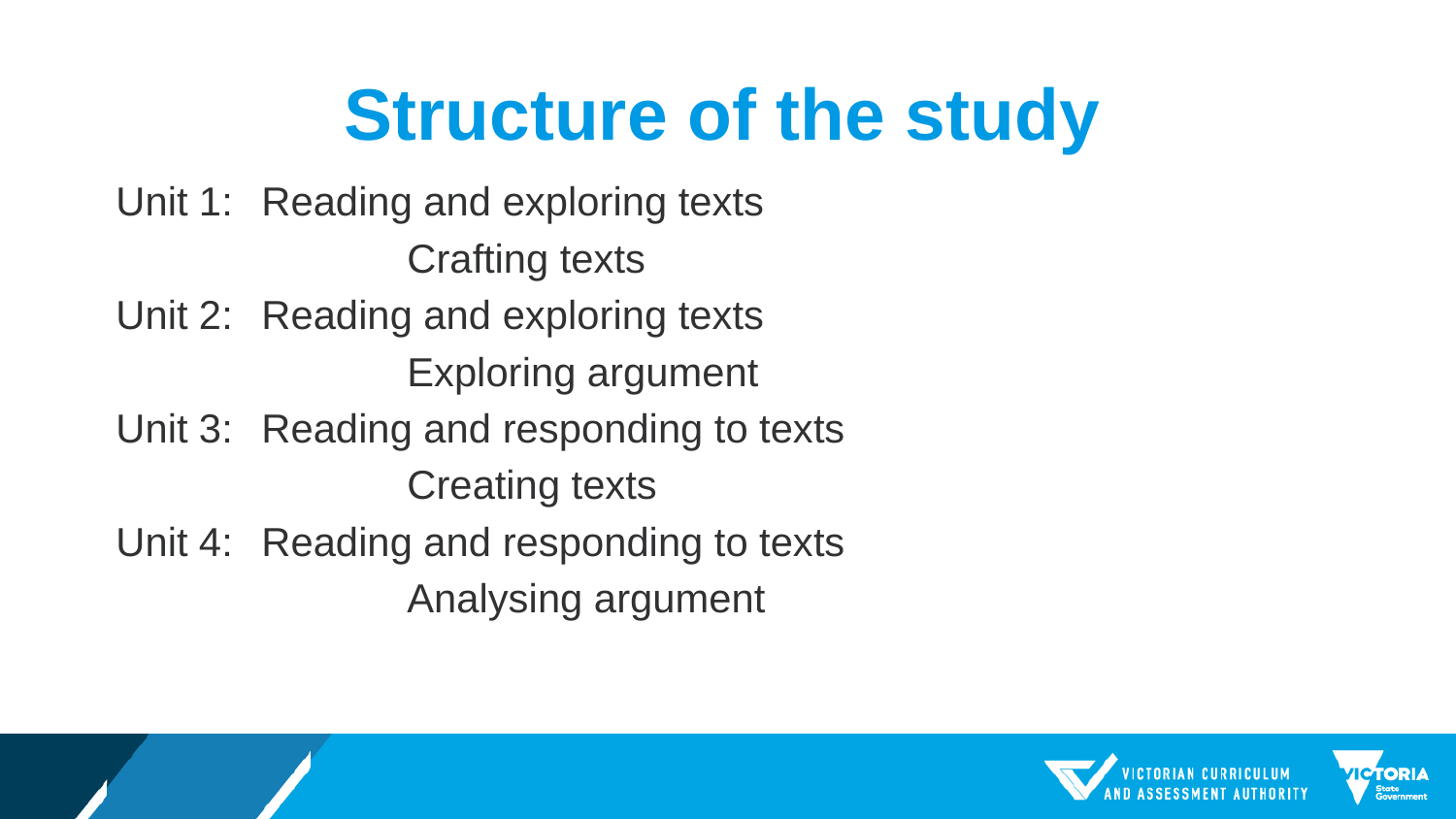

# Structure of the study
Unit 1: 	Reading and exploring texts
		Crafting texts
Unit 2:	Reading and exploring texts
		Exploring argument
Unit 3:	Reading and responding to texts
		Creating texts
Unit 4: 	Reading and responding to texts
		Analysing argument